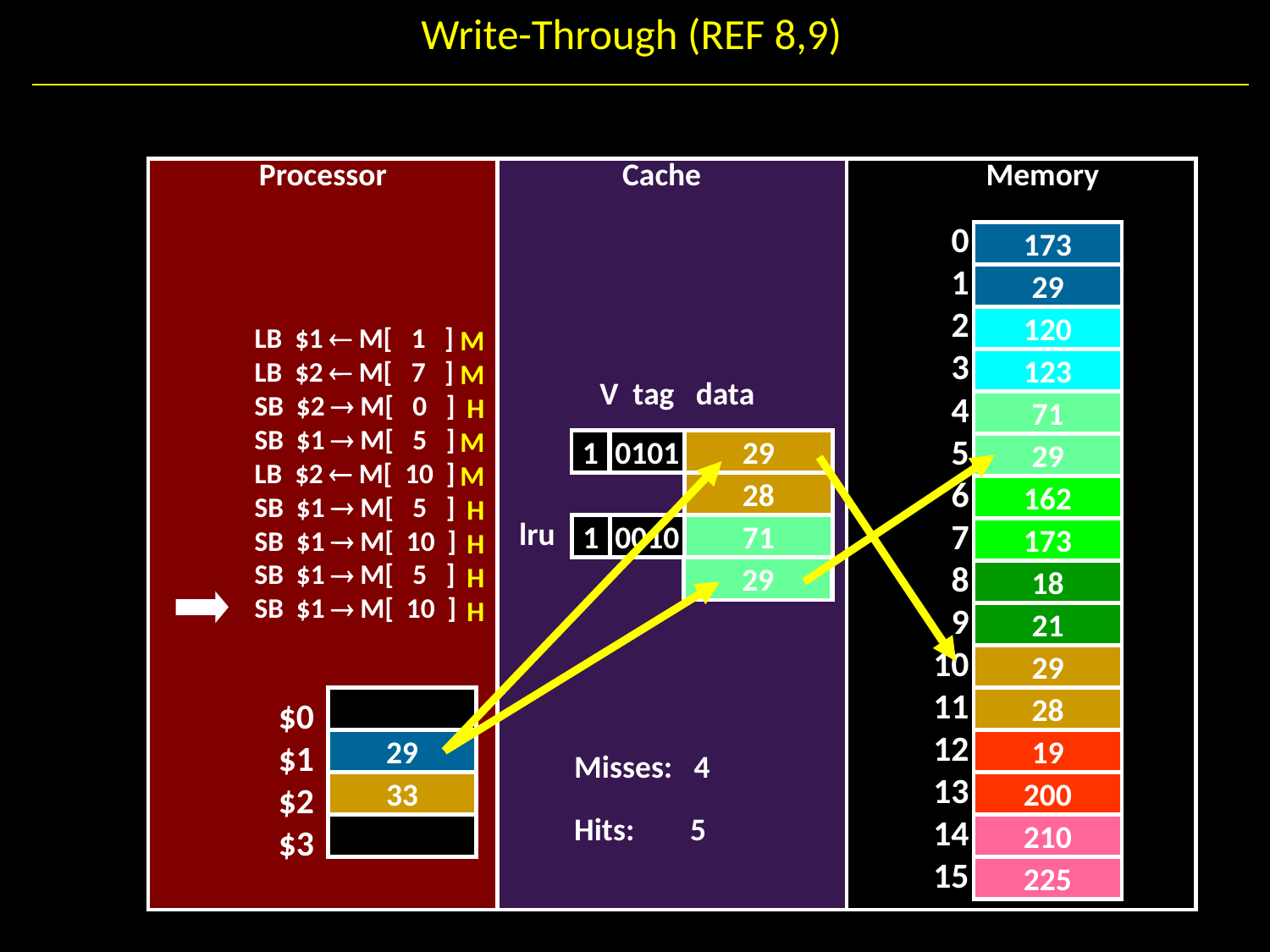

# Write-Through (REF 8,9)
Processor
Cache
Memory

0
1
2
3
4
5
6
7
8
9
10
11
12
13
14
15
173
29
120
LB  $1 ← M[   1   ]
LB  $2 ← M[   7   ]
SB  $2 → M[   0   ]
SB  $1 → M[   5   ]
LB  $2 ← M[  10  ]
SB  $1 → M[   5   ]
SB  $1 → M[  10  ]
SB  $1 → M[   5   ]
SB  $1 → M[  10  ]

M
M
H
M
M
H
H
H
H

123
V  tag   data
71
1
0101

29
29

29
29

28
162
lru
1
0010

71
173

29
29

29
18

21
29
$0
$1
$2
$3

28

29
19
Misses:   4
Hits:       5

33
200

210
225